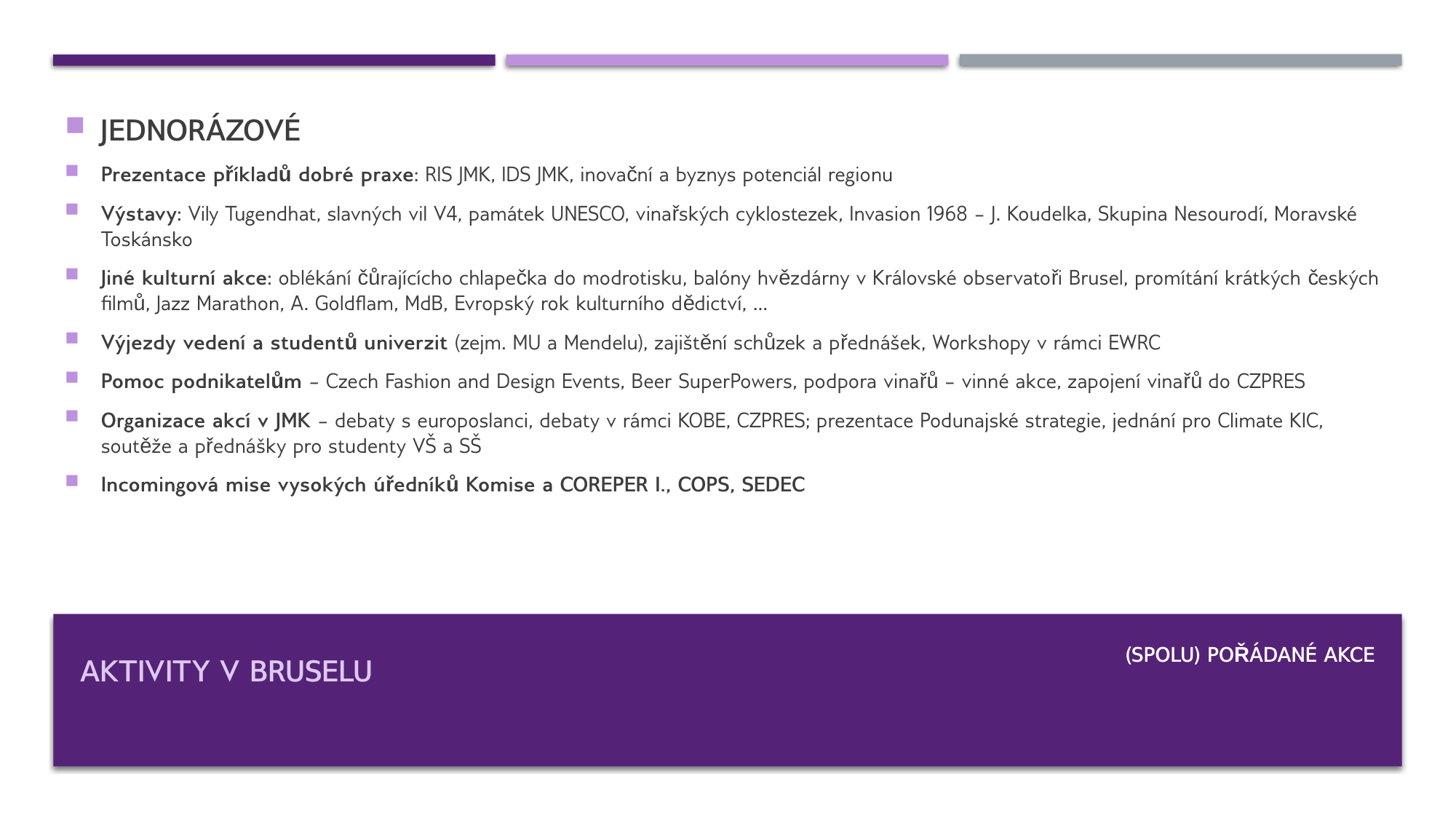

JEDNORÁZOVÉ
Prezentace příkladů dobré praxe: RIS JMK, IDS JMK, inovační a byznys potenciál regionu
Výstavy: Vily Tugendhat, slavných vil V4, památek UNESCO, vinařských cyklostezek, Invasion 1968 – J. Koudelka, Skupina Nesourodí, Moravské Toskánsko
Jiné kulturní akce: oblékání čůrajícícho chlapečka do modrotisku, balóny hvězdárny v Královské observatoři Brusel, promítání krátkých českých filmů, Jazz Marathon, A. Goldflam, MdB, Evropský rok kulturního dědictví, …
Výjezdy vedení a studentů univerzit (zejm. MU a Mendelu), zajištění schůzek a přednášek, Workshopy v rámci EWRC
Pomoc podnikatelům – Czech Fashion and Design Events, Beer SuperPowers, podpora vinařů – vinné akce, zapojení vinařů do CZPRES
Organizace akcí v JMK – debaty s europoslanci, debaty v rámci KOBE, CZPRES; prezentace Podunajské strategie, jednání pro Climate KIC, soutěže a přednášky pro studenty VŠ a SŠ
Incomingová mise vysokých úředníků Komise a COREPER I., COPS, SEDEC

# AKTIVITY V BRUSELU
(SPOLU) POŘÁDANÉ AKCE